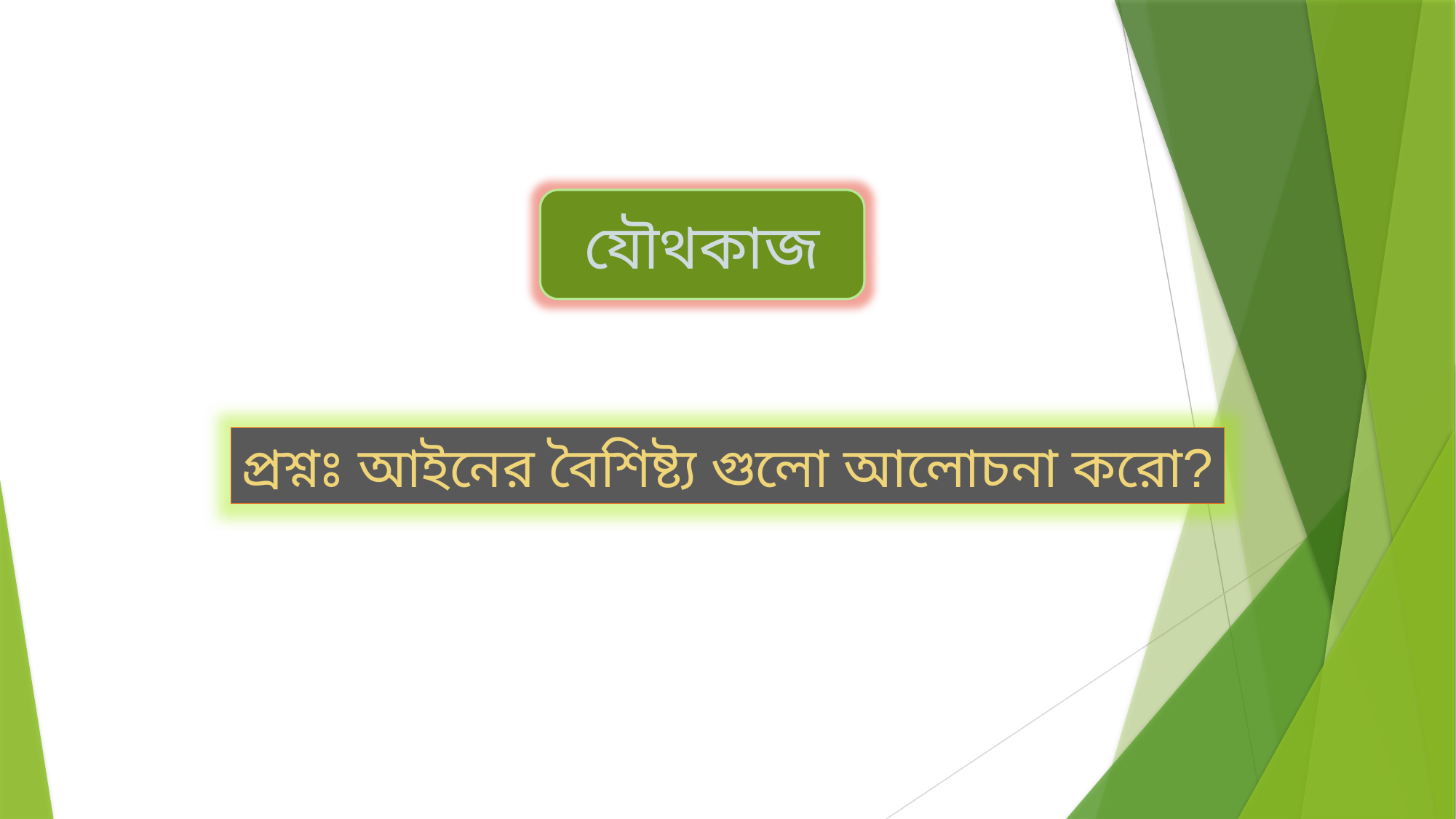

যৌথকাজ
প্রশ্নঃ আইনের বৈশিষ্ট্য গুলো আলোচনা করো?